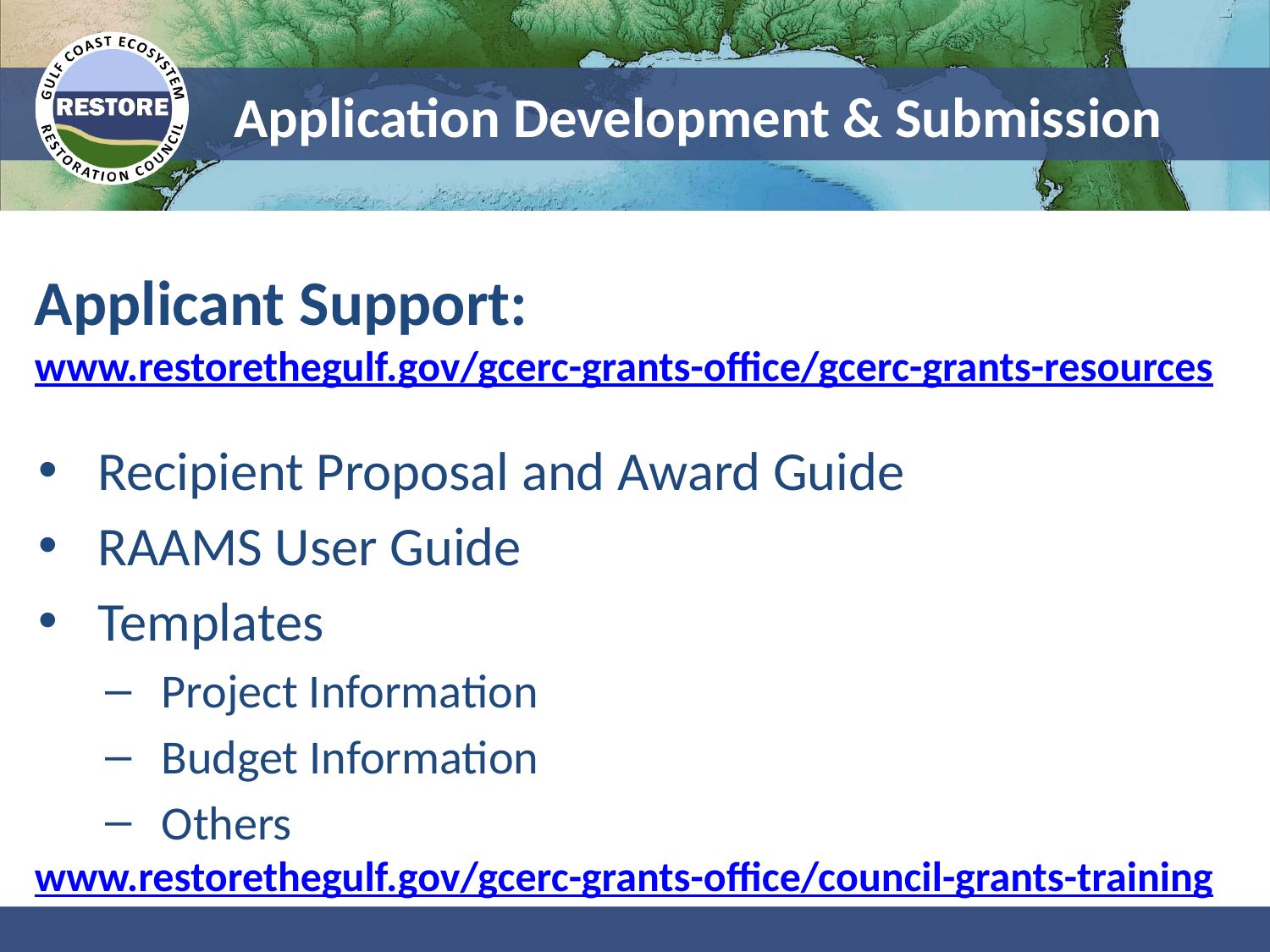

# Application Development & Submission
Applicant Support:
www.restorethegulf.gov/gcerc-grants-office/gcerc-grants-resources

Recipient Proposal and Award Guide
RAAMS User Guide
Templates
Project Information
Budget Information
Others
www.restorethegulf.gov/gcerc-grants-office/council-grants-training